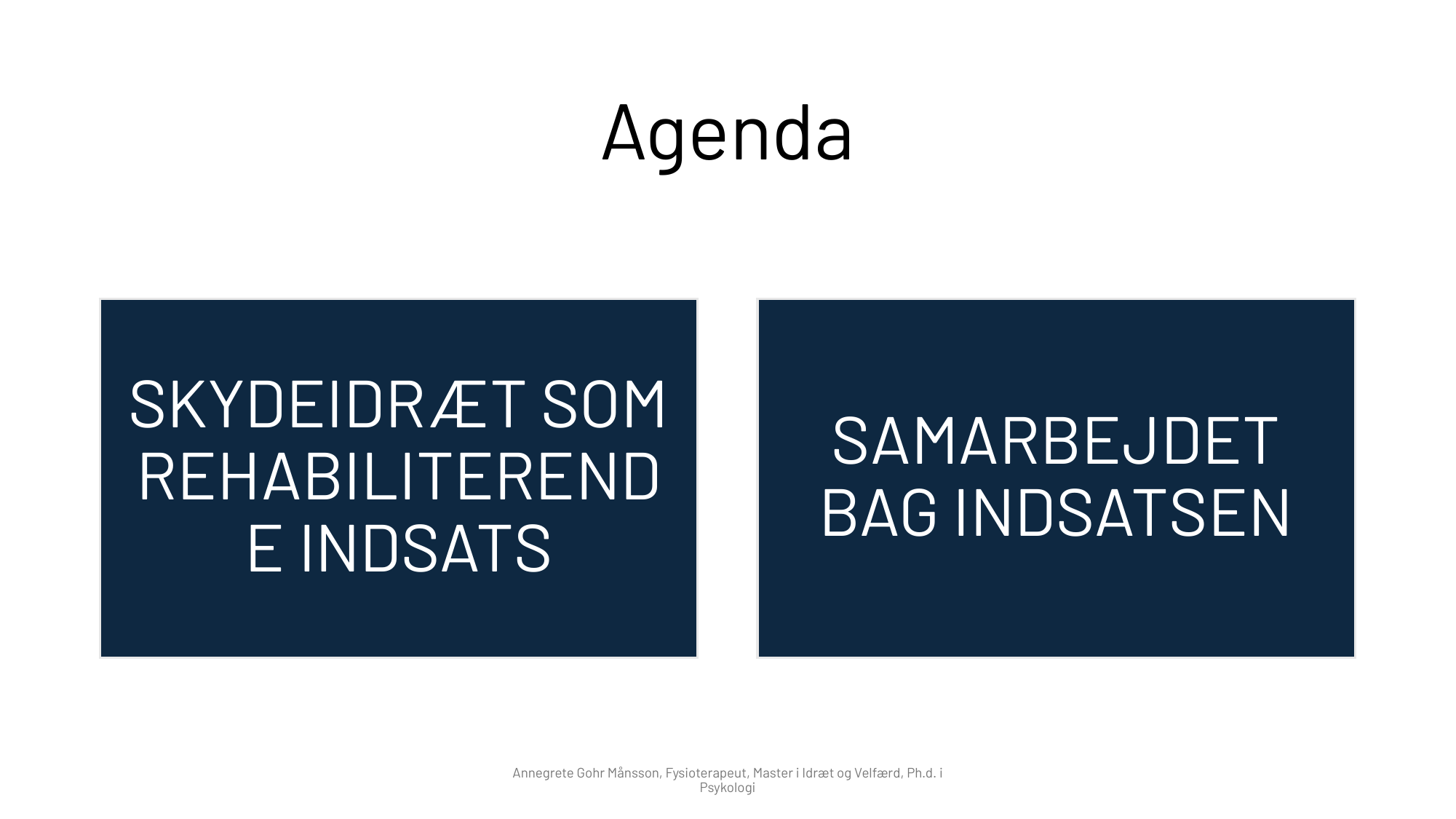

# Agenda
skydeidræt som rehabiliterende indsats
Samarbejdet bag indsatsen
Annegrete Gohr Månsson, Fysioterapeut, Master i Idræt og Velfærd, Ph.d. i Psykologi